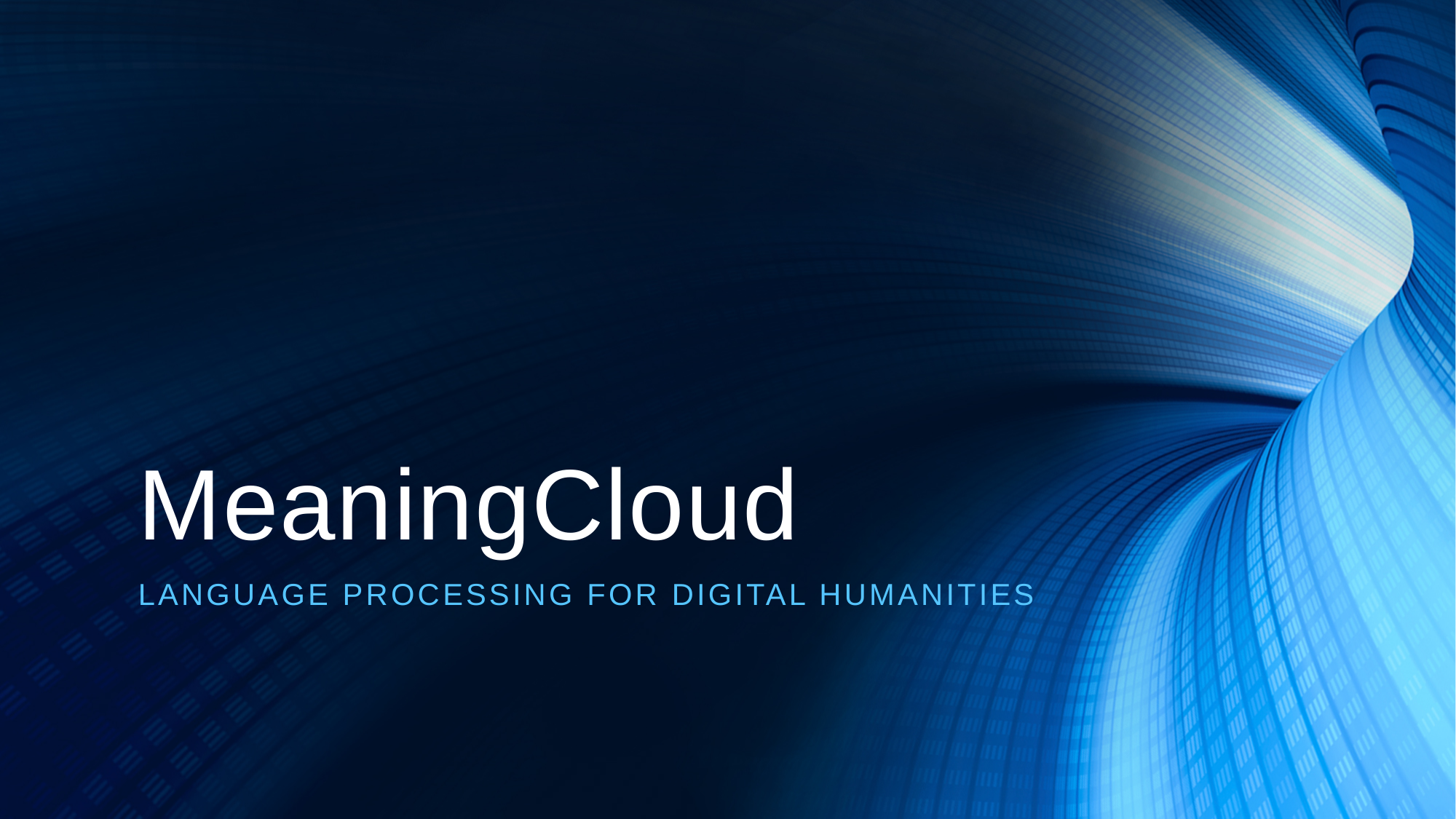

# MeaningCloud
Language processing for Digital humanities